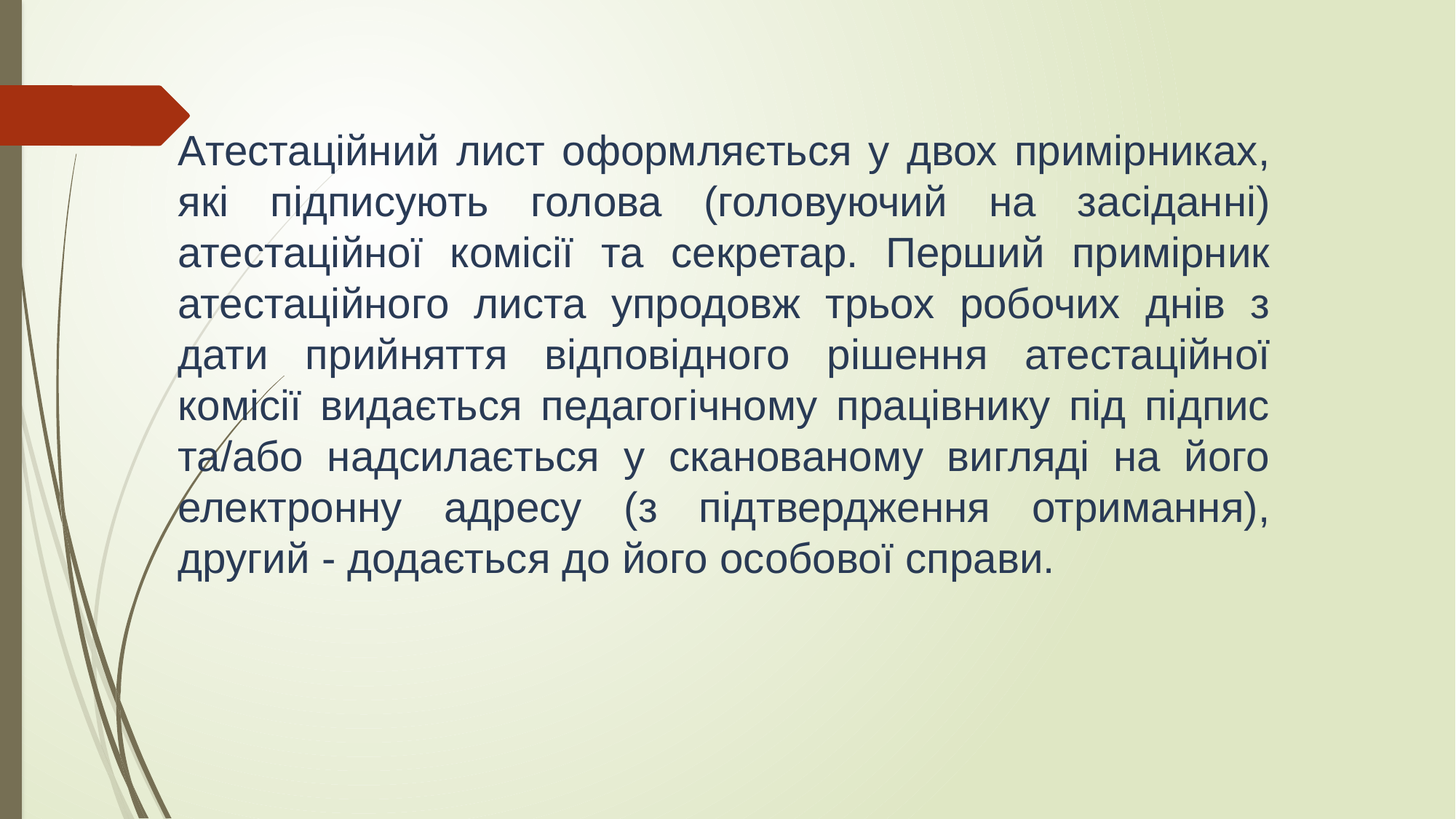

Атестаційний лист оформляється у двох примірниках, які підписують голова (головуючий на засіданні) атестаційної комісії та секретар. Перший примірник атестаційного листа упродовж трьох робочих днів з дати прийняття відповідного рішення атестаційної комісії видається педагогічному працівнику під підпис та/або надсилається у сканованому вигляді на його електронну адресу (з підтвердження отримання), другий - додається до його особової справи.